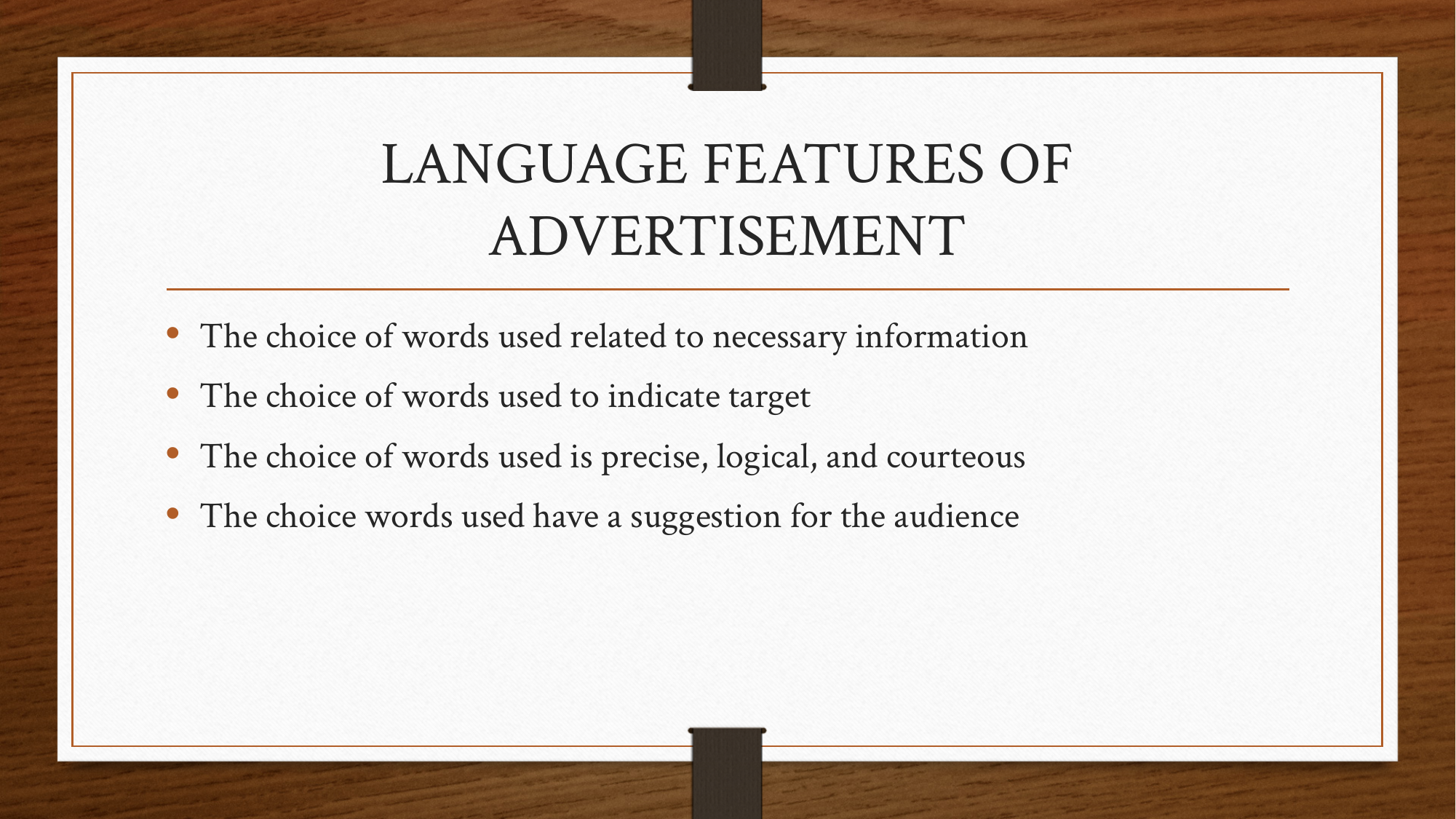

# LANGUAGE FEATURES OF ADVERTISEMENT
The choice of words used related to necessary information
The choice of words used to indicate target
The choice of words used is precise, logical, and courteous
The choice words used have a suggestion for the audience